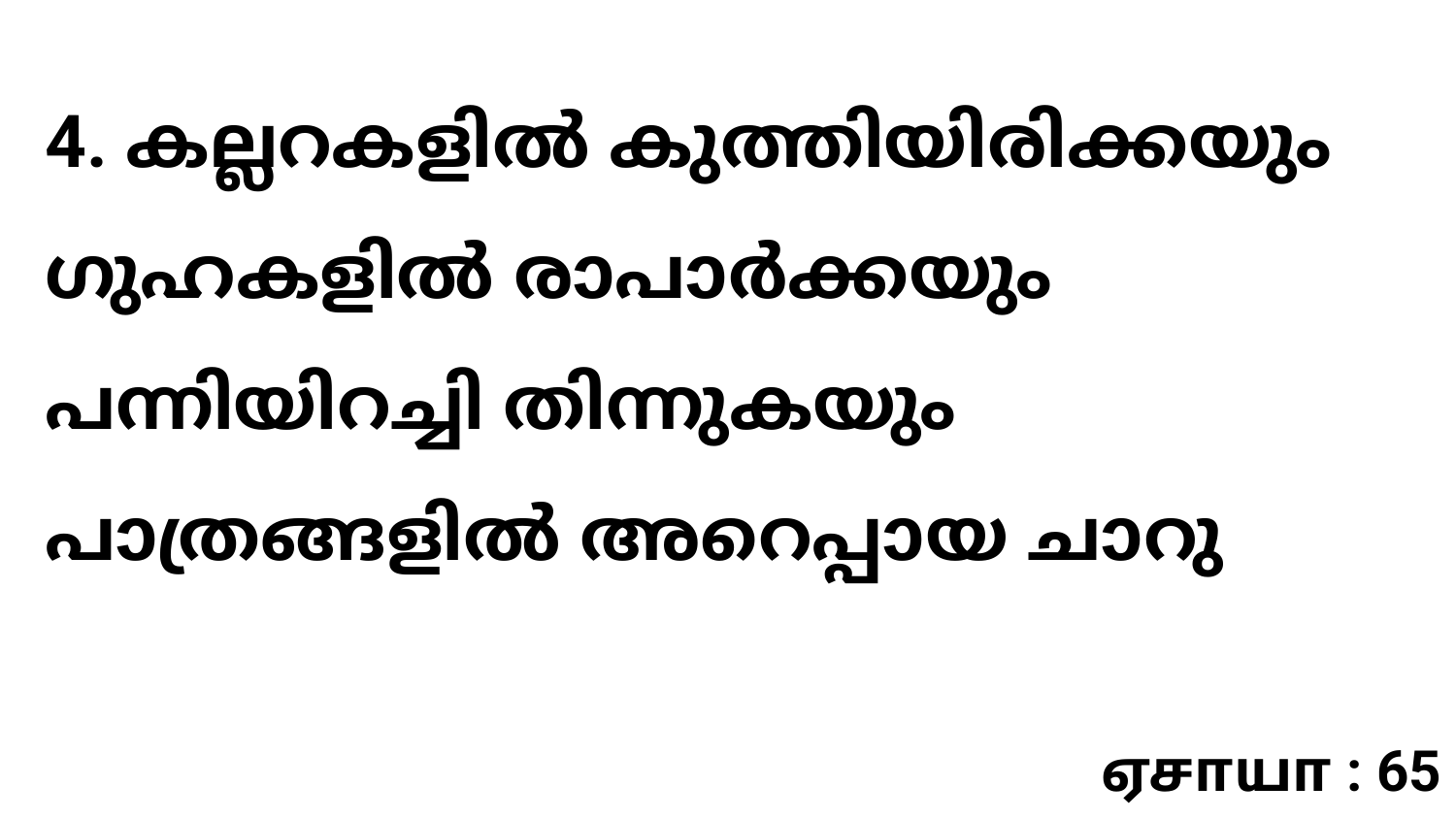

4. കല്ലറകളിൽ കുത്തിയിരിക്കയും ഗുഹകളിൽ രാപാർ‍ക്കയും പന്നിയിറച്ചി തിന്നുകയും പാത്രങ്ങളിൽ അറെപ്പായ ചാറു
ஏசாயா : 65